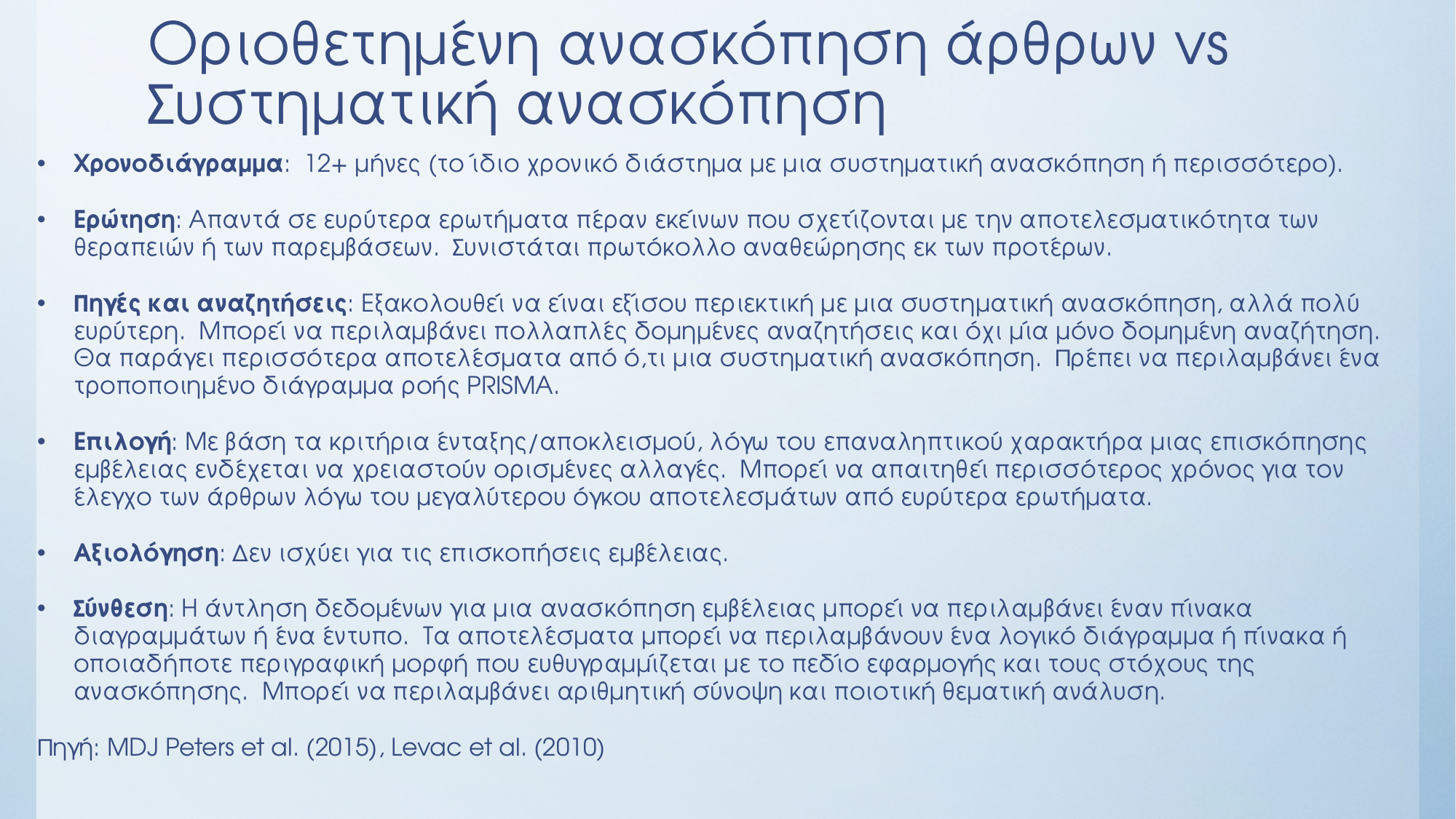

# Οριοθετημένη ανασκόπηση άρθρων vs Συστηματική ανασκόπηση
Χρονοδιάγραμμα:  12+ μήνες (το ίδιο χρονικό διάστημα με μια συστηματική ανασκόπηση ή περισσότερο).
Ερώτηση: Απαντά σε ευρύτερα ερωτήματα πέραν εκείνων που σχετίζονται με την αποτελεσματικότητα των θεραπειών ή των παρεμβάσεων.  Συνιστάται πρωτόκολλο αναθεώρησης εκ των προτέρων.
Πηγές και αναζητήσεις: Εξακολουθεί να είναι εξίσου περιεκτική με μια συστηματική ανασκόπηση, αλλά πολύ ευρύτερη.  Μπορεί να περιλαμβάνει πολλαπλές δομημένες αναζητήσεις και όχι μία μόνο δομημένη αναζήτηση.  Θα παράγει περισσότερα αποτελέσματα από ό,τι μια συστηματική ανασκόπηση.  Πρέπει να περιλαμβάνει ένα τροποποιημένο διάγραμμα ροής PRISMA.
Επιλογή: Με βάση τα κριτήρια ένταξης/αποκλεισμού, λόγω του επαναληπτικού χαρακτήρα μιας επισκόπησης εμβέλειας ενδέχεται να χρειαστούν ορισμένες αλλαγές.  Μπορεί να απαιτηθεί περισσότερος χρόνος για τον έλεγχο των άρθρων λόγω του μεγαλύτερου όγκου αποτελεσμάτων από ευρύτερα ερωτήματα.
Αξιολόγηση: Δεν ισχύει για τις επισκοπήσεις εμβέλειας.
Σύνθεση: Η άντληση δεδομένων για μια ανασκόπηση εμβέλειας μπορεί να περιλαμβάνει έναν πίνακα διαγραμμάτων ή ένα έντυπο.  Τα αποτελέσματα μπορεί να περιλαμβάνουν ένα λογικό διάγραμμα ή πίνακα ή οποιαδήποτε περιγραφική μορφή που ευθυγραμμίζεται με το πεδίο εφαρμογής και τους στόχους της ανασκόπησης.  Μπορεί να περιλαμβάνει αριθμητική σύνοψη και ποιοτική θεματική ανάλυση.
Πηγή: MDJ Peters et al. (2015), Levac et al. (2010)